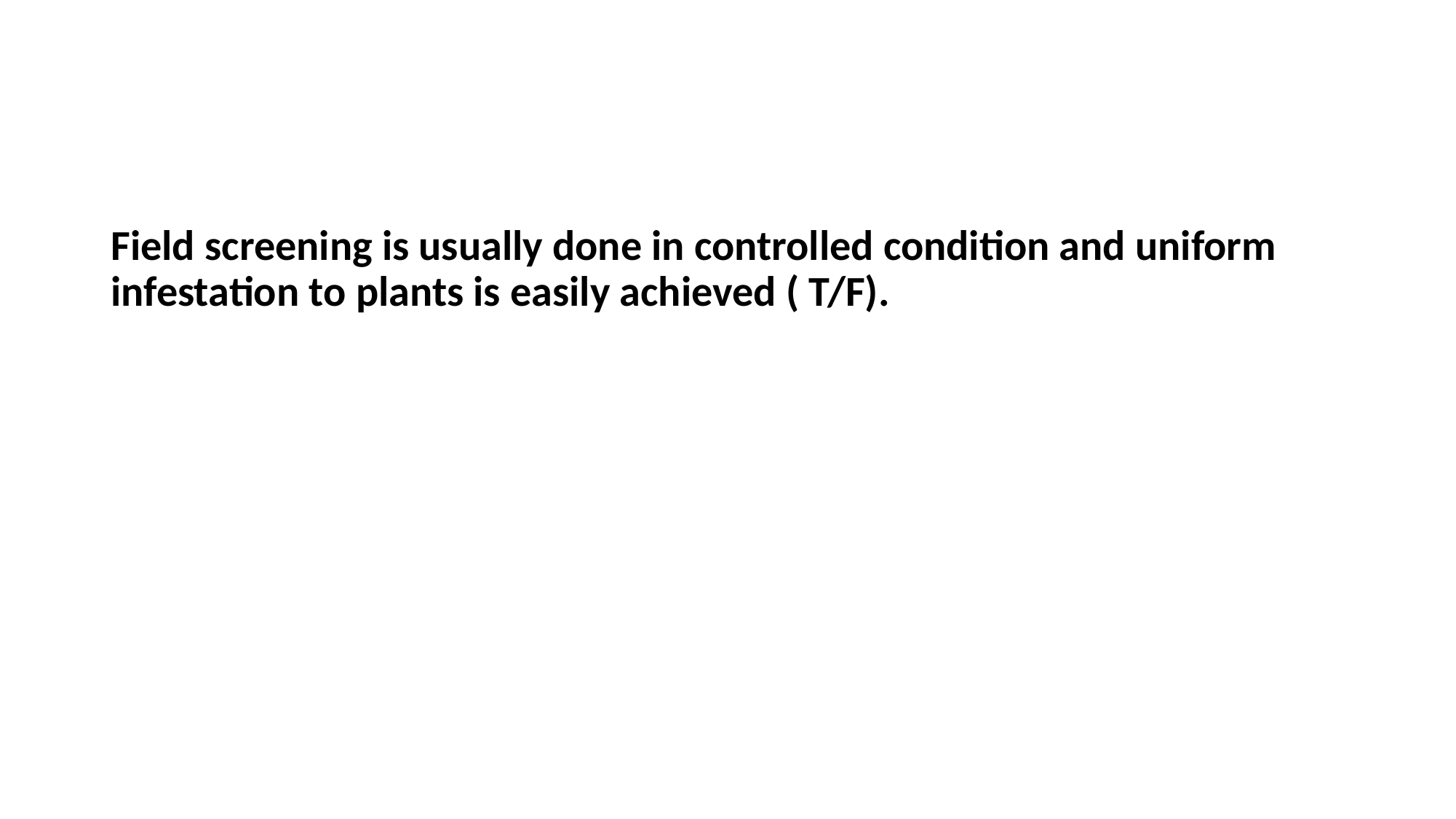

Field screening is usually done in controlled condition and uniform infestation to plants is easily achieved ( T/F).